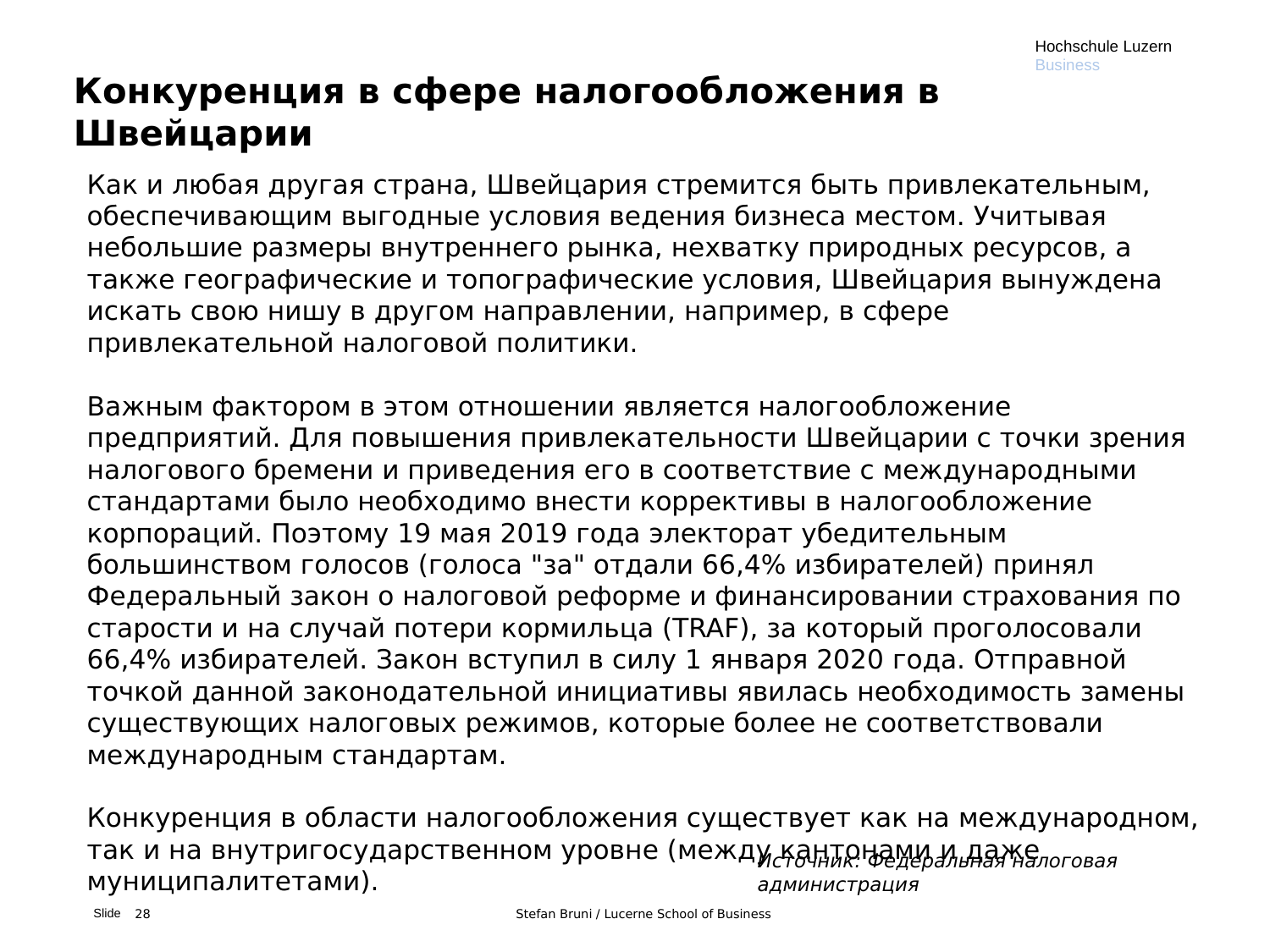

Hochschule Luzern
Business
# Конкуренция в сфере налогообложения в Швейцарии
Как и любая другая страна, Швейцария стремится быть привлекательным, обеспечивающим выгодные условия ведения бизнеса местом. Учитывая небольшие размеры внутреннего рынка, нехватку природных ресурсов, а также географические и топографические условия, Швейцария вынуждена искать свою нишу в другом направлении, например, в сфере привлекательной налоговой политики.

Важным фактором в этом отношении является налогообложение предприятий. Для повышения привлекательности Швейцарии с точки зрения налогового бремени и приведения его в соответствие с международными стандартами было необходимо внести коррективы в налогообложение корпораций. Поэтому 19 мая 2019 года электорат убедительным большинством голосов (голоса "за" отдали 66,4% избирателей) принял Федеральный закон о налоговой реформе и финансировании страхования по старости и на случай потери кормильца (TRAF), за который проголосовали 66,4% избирателей. Закон вступил в силу 1 января 2020 года. Отправной точкой данной законодательной инициативы явилась необходимость замены существующих налоговых режимов, которые более не соответствовали международным стандартам.

Конкуренция в области налогообложения существует как на международном, так и на внутригосударственном уровне (между кантонами и даже муниципалитетами).

Источник: Федеральная налоговая администрация
28			Stefan Bruni / Lucerne School of Business
Slide